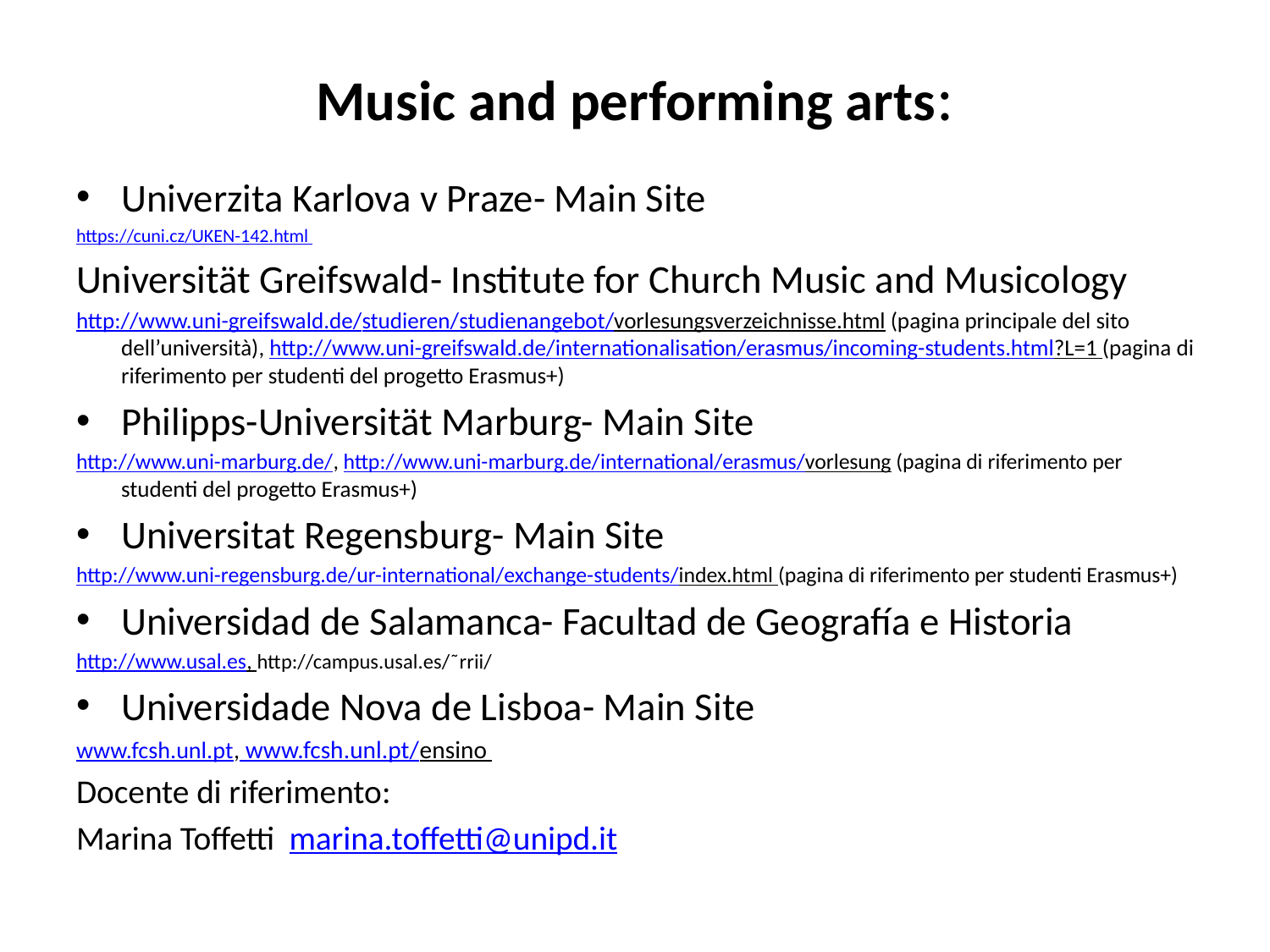

# Music and performing arts:
Univerzita Karlova v Praze- Main Site
https://cuni.cz/UKEN-142.html
Universität Greifswald- Institute for Church Music and Musicology
http://www.uni-greifswald.de/studieren/studienangebot/vorlesungsverzeichnisse.html (pagina principale del sito dell’università), http://www.uni-greifswald.de/internationalisation/erasmus/incoming-students.html?L=1 (pagina di riferimento per studenti del progetto Erasmus+)
Philipps-Universität Marburg- Main Site
http://www.uni-marburg.de/, http://www.uni-marburg.de/international/erasmus/vorlesung (pagina di riferimento per studenti del progetto Erasmus+)
Universitat Regensburg- Main Site
http://www.uni-regensburg.de/ur-international/exchange-students/index.html (pagina di riferimento per studenti Erasmus+)
Universidad de Salamanca- Facultad de Geografía e Historia
http://www.usal.es, http://campus.usal.es/˜rrii/
Universidade Nova de Lisboa- Main Site
www.fcsh.unl.pt, www.fcsh.unl.pt/ensino
Docente di riferimento:
Marina Toffetti  marina.toffetti@unipd.it